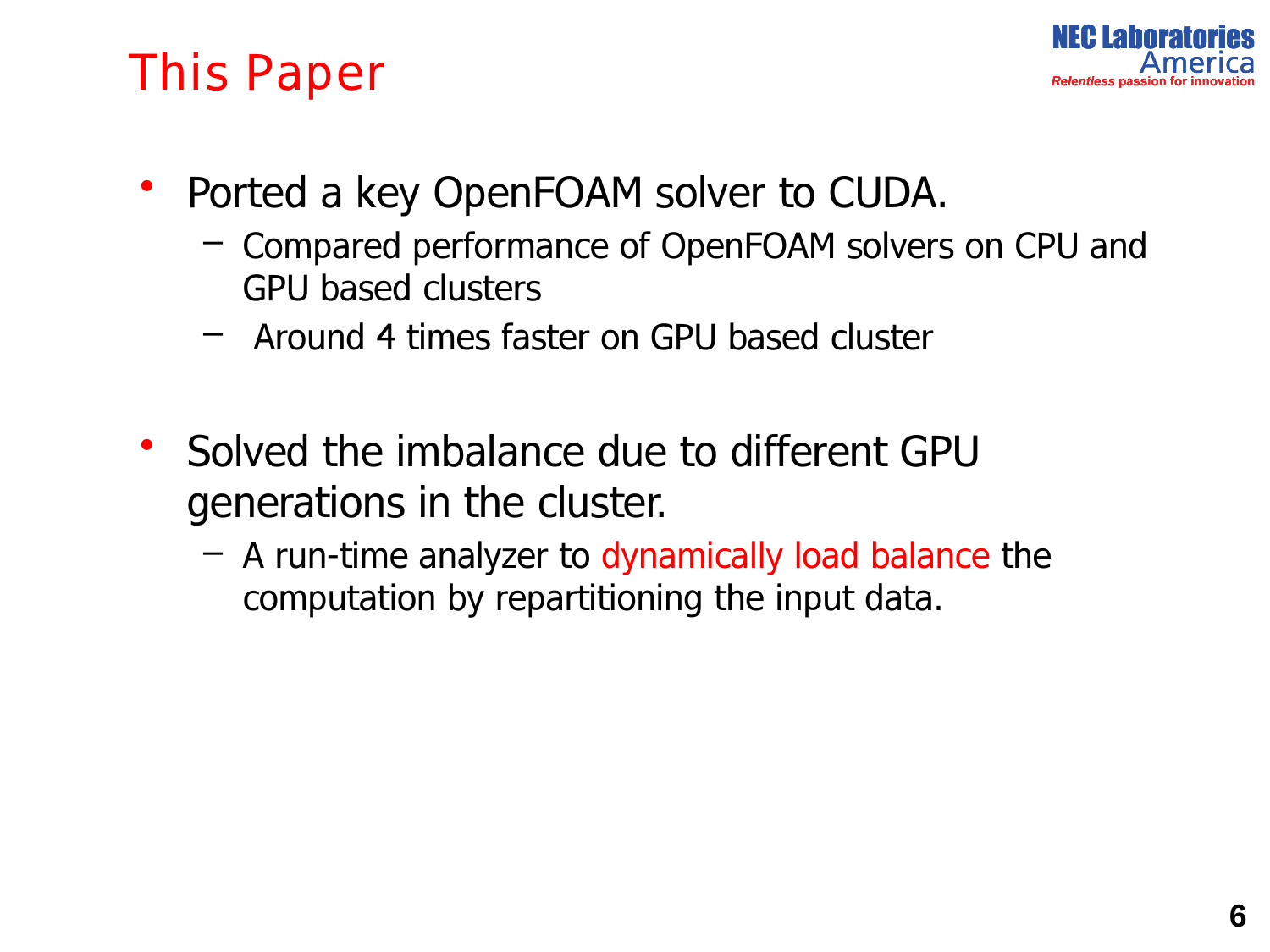

# This Paper
Ported a key OpenFOAM solver to CUDA.
Compared performance of OpenFOAM solvers on CPU and GPU based clusters
 Around 4 times faster on GPU based cluster

Solved the imbalance due to different GPU generations in the cluster.
A run-time analyzer to dynamically load balance the computation by repartitioning the input data.

6